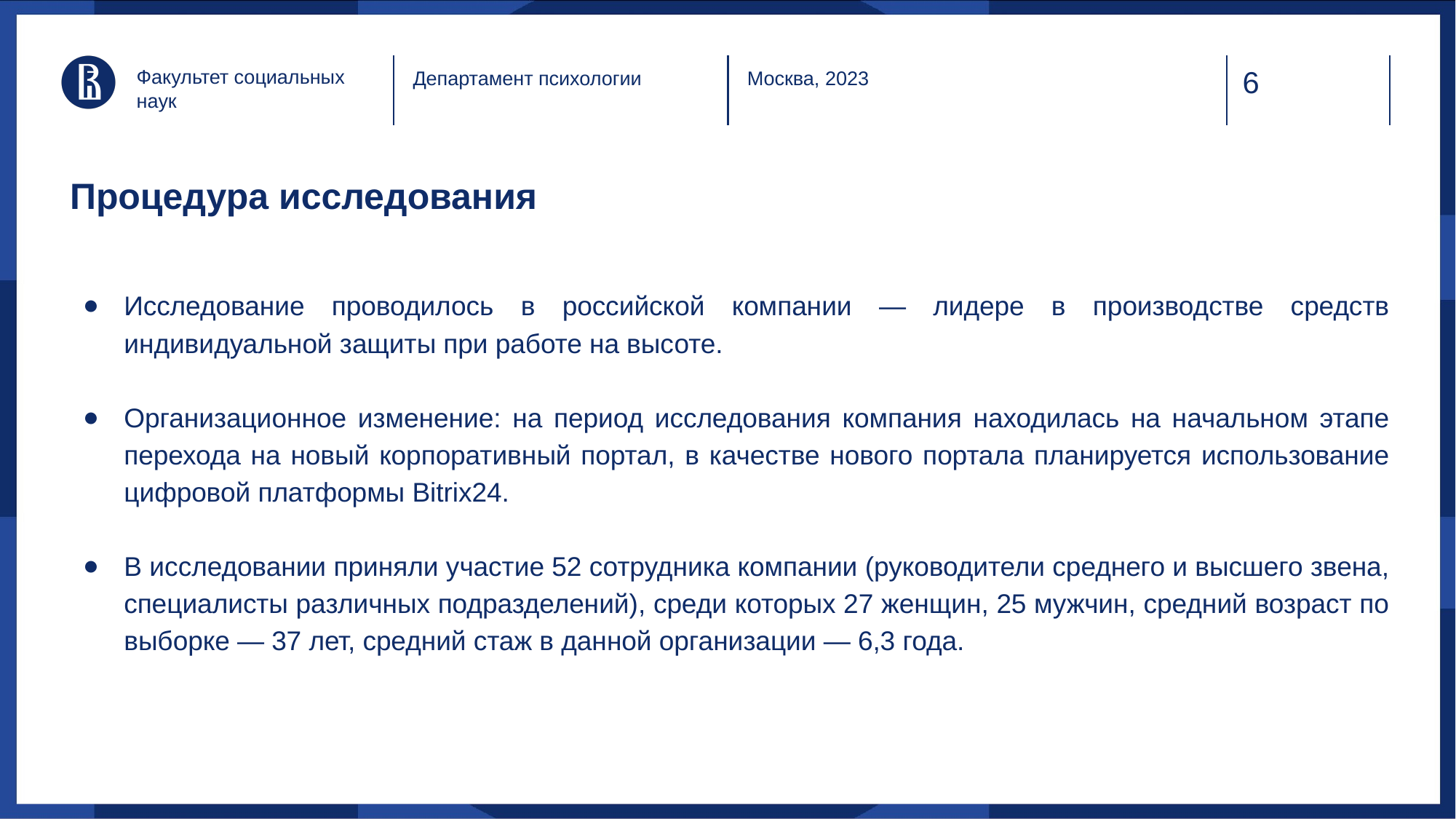

Факультет социальных наук

Департамент психологии

Москва, 2023

Процедура исследования
Исследование проводилось в российской компании — лидере в производстве средств индивидуальной защиты при работе на высоте.

Организационное изменение: на период исследования компания находилась на начальном этапе перехода на новый корпоративный портал, в качестве нового портала планируется использование цифровой платформы Bitrix24.

В исследовании приняли участие 52 сотрудника компании (руководители среднего и высшего звена, специалисты различных подразделений), среди которых 27 женщин, 25 мужчин, средний возраст по выборке — 37 лет, средний стаж в данной организации — 6,3 года.